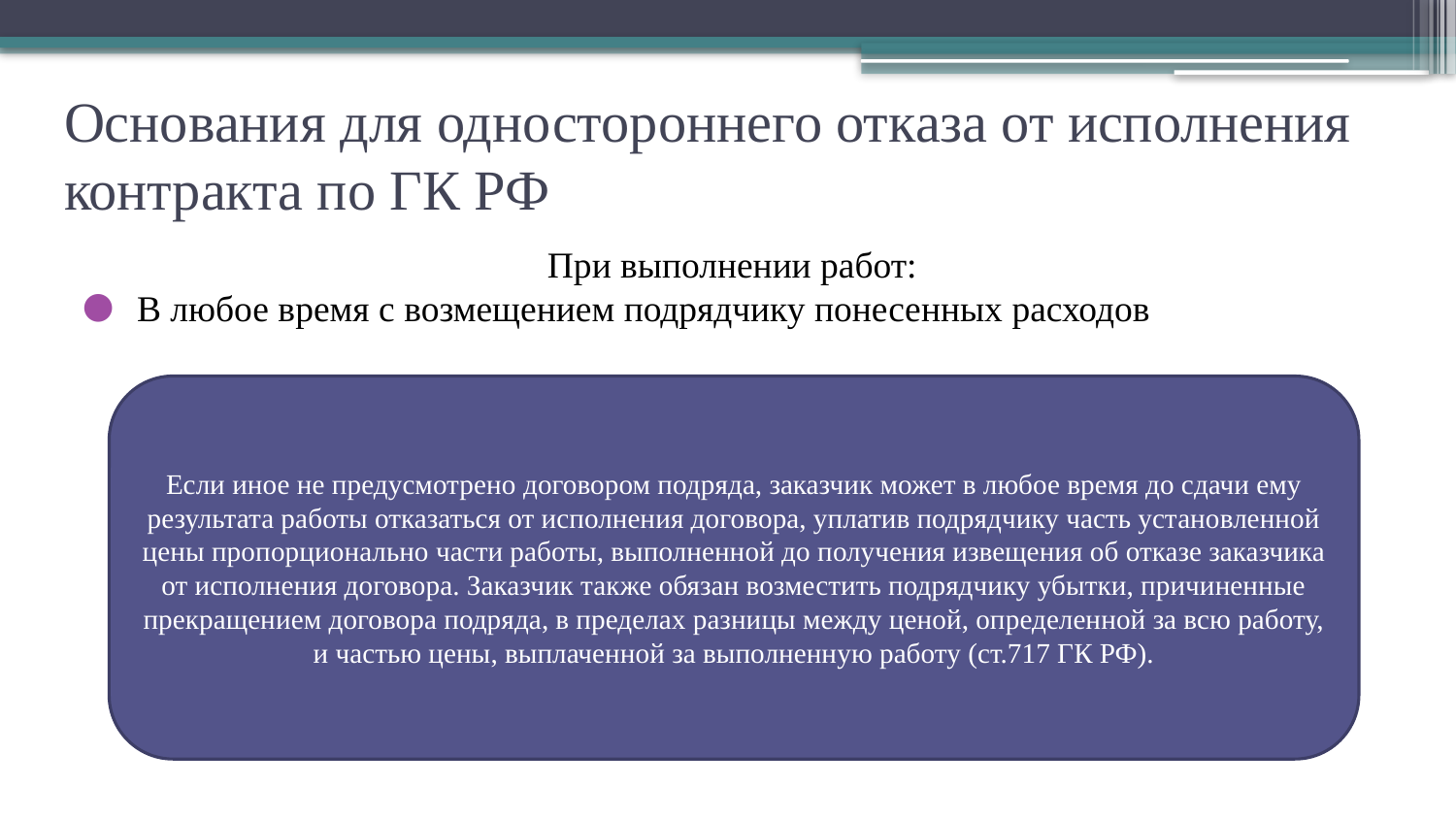

# Основания для одностороннего отказа от исполнения контракта по ГК РФ

При выполнении работ:
В любое время с возмещением подрядчику понесенных расходов
Если иное не предусмотрено договором подряда, заказчик может в любое время до сдачи ему результата работы отказаться от исполнения договора, уплатив подрядчику часть установленной цены пропорционально части работы, выполненной до получения извещения об отказе заказчика от исполнения договора. Заказчик также обязан возместить подрядчику убытки, причиненные прекращением договора подряда, в пределах разницы между ценой, определенной за всю работу, и частью цены, выплаченной за выполненную работу (ст.717 ГК РФ).